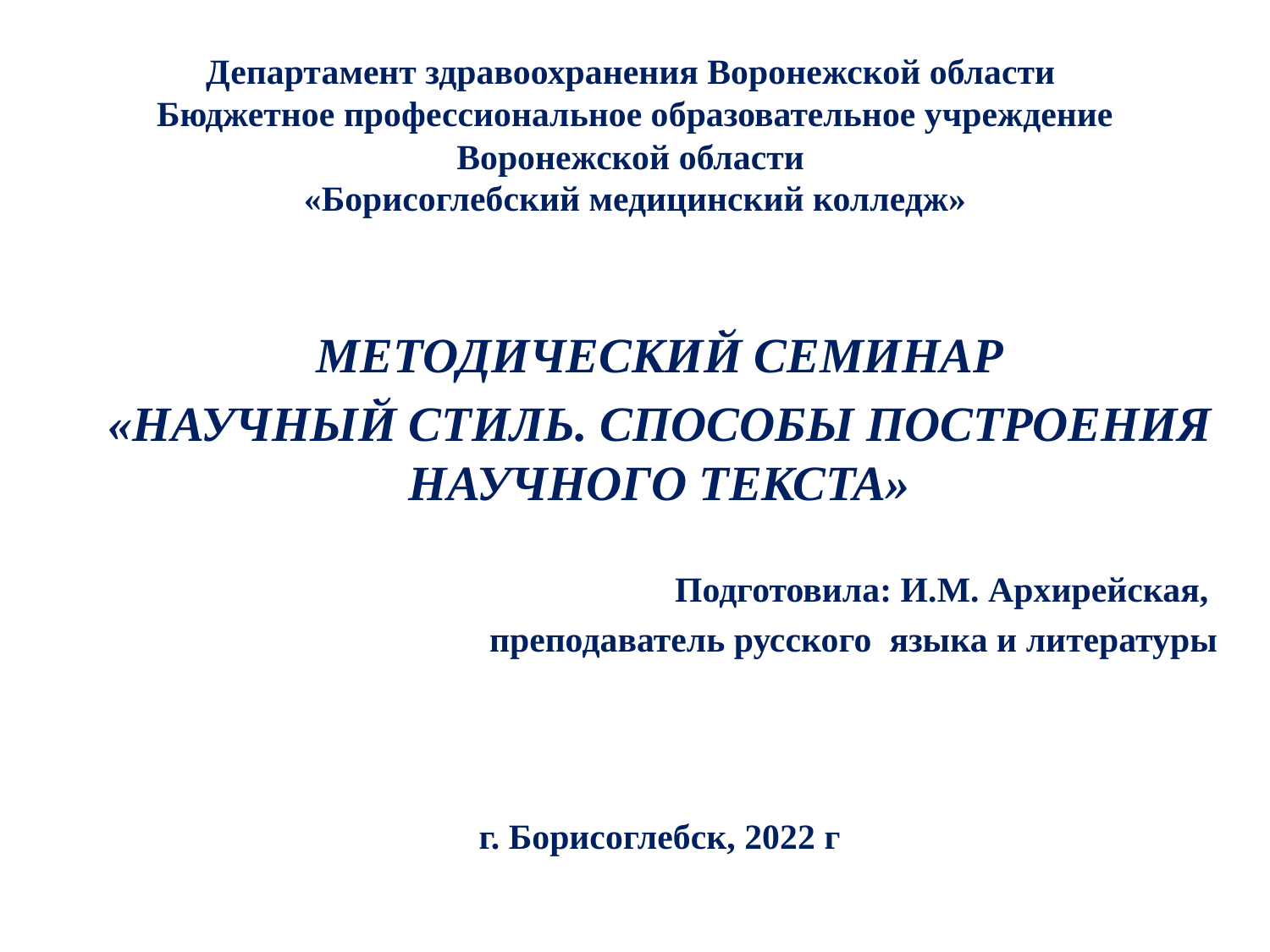

# Департамент здравоохранения Воронежской области Бюджетное профессиональное образовательное учреждение Воронежской области «Борисоглебский медицинский колледж»

МЕТОДИЧЕСКИЙ СЕМИНАР
«НАУЧНЫЙ СТИЛЬ. СПОСОБЫ ПОСТРОЕНИЯ НАУЧНОГО ТЕКСТА»

Подготовила: И.М. Архирейская,
преподаватель русского  языка и литературы

г. Борисоглебск, 2022 г